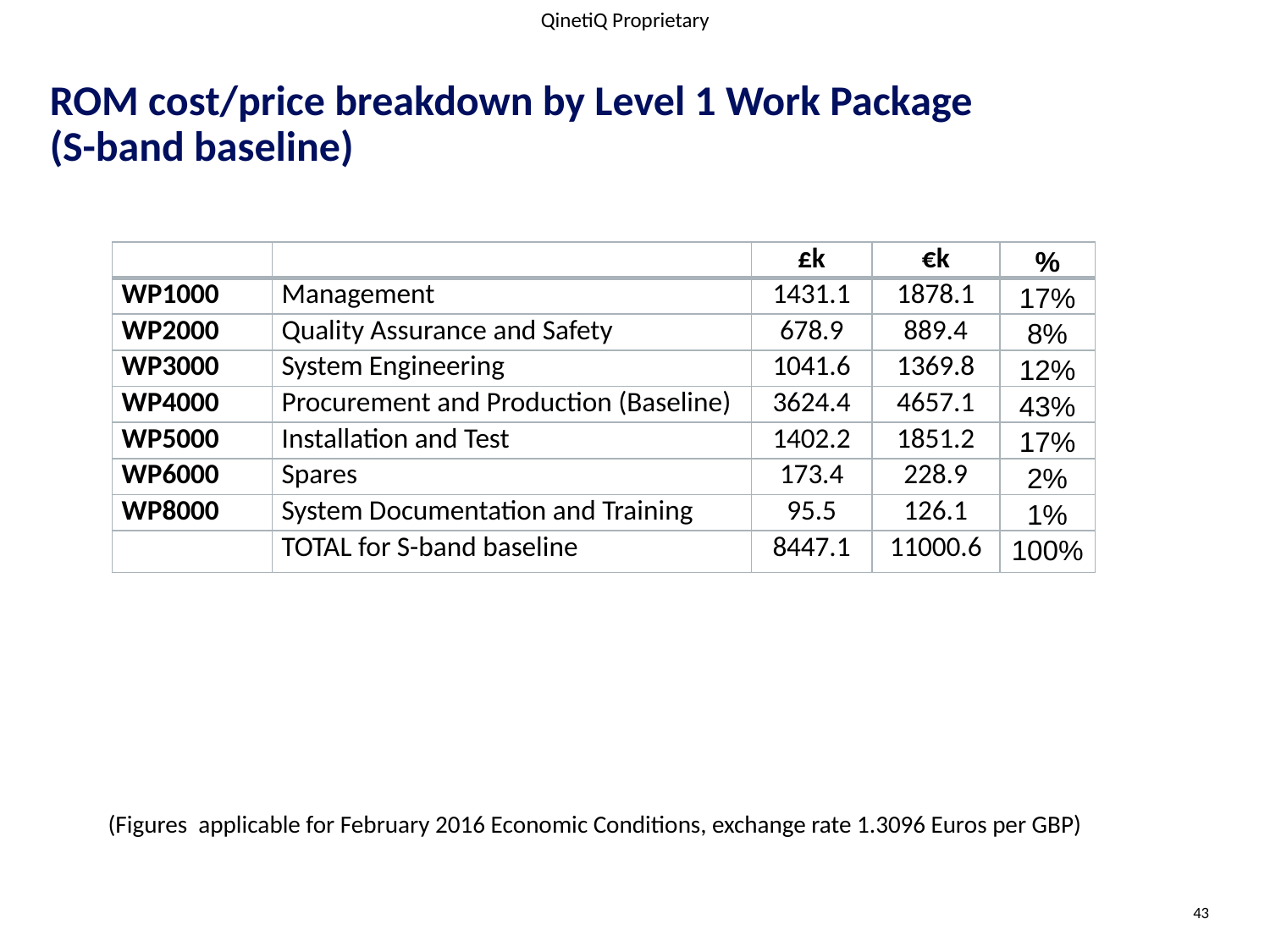

QinetiQ Proprietary
# ROM cost/price breakdown by Level 1 Work Package (S-band baseline)
|  |  | £k | €k | % |
| --- | --- | --- | --- | --- |
| WP1000 | Management | 1431.1 | 1878.1 | 17% |
| WP2000 | Quality Assurance and Safety | 678.9 | 889.4 | 8% |
| WP3000 | System Engineering | 1041.6 | 1369.8 | 12% |
| WP4000 | Procurement and Production (Baseline) | 3624.4 | 4657.1 | 43% |
| WP5000 | Installation and Test | 1402.2 | 1851.2 | 17% |
| WP6000 | Spares | 173.4 | 228.9 | 2% |
| WP8000 | System Documentation and Training | 95.5 | 126.1 | 1% |
|  | TOTAL for S-band baseline | 8447.1 | 11000.6 | 100% |
(Figures  applicable for February 2016 Economic Conditions, exchange rate 1.3096 Euros per GBP)

43